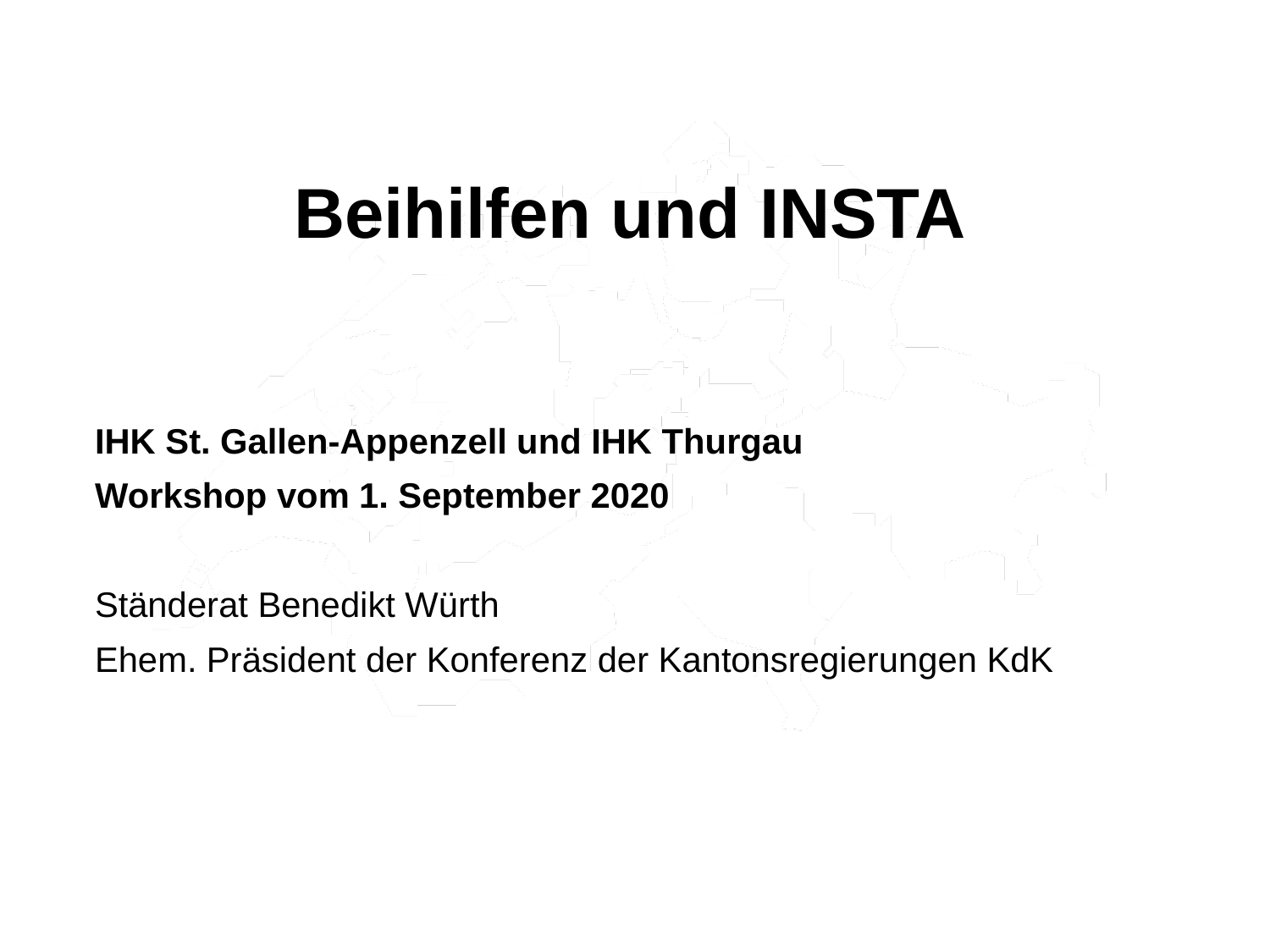

# Beihilfen und INSTA
IHK St. Gallen-Appenzell und IHK Thurgau
Workshop vom 1. September 2020

Ständerat Benedikt Würth
Ehem. Präsident der Konferenz der Kantonsregierungen KdK